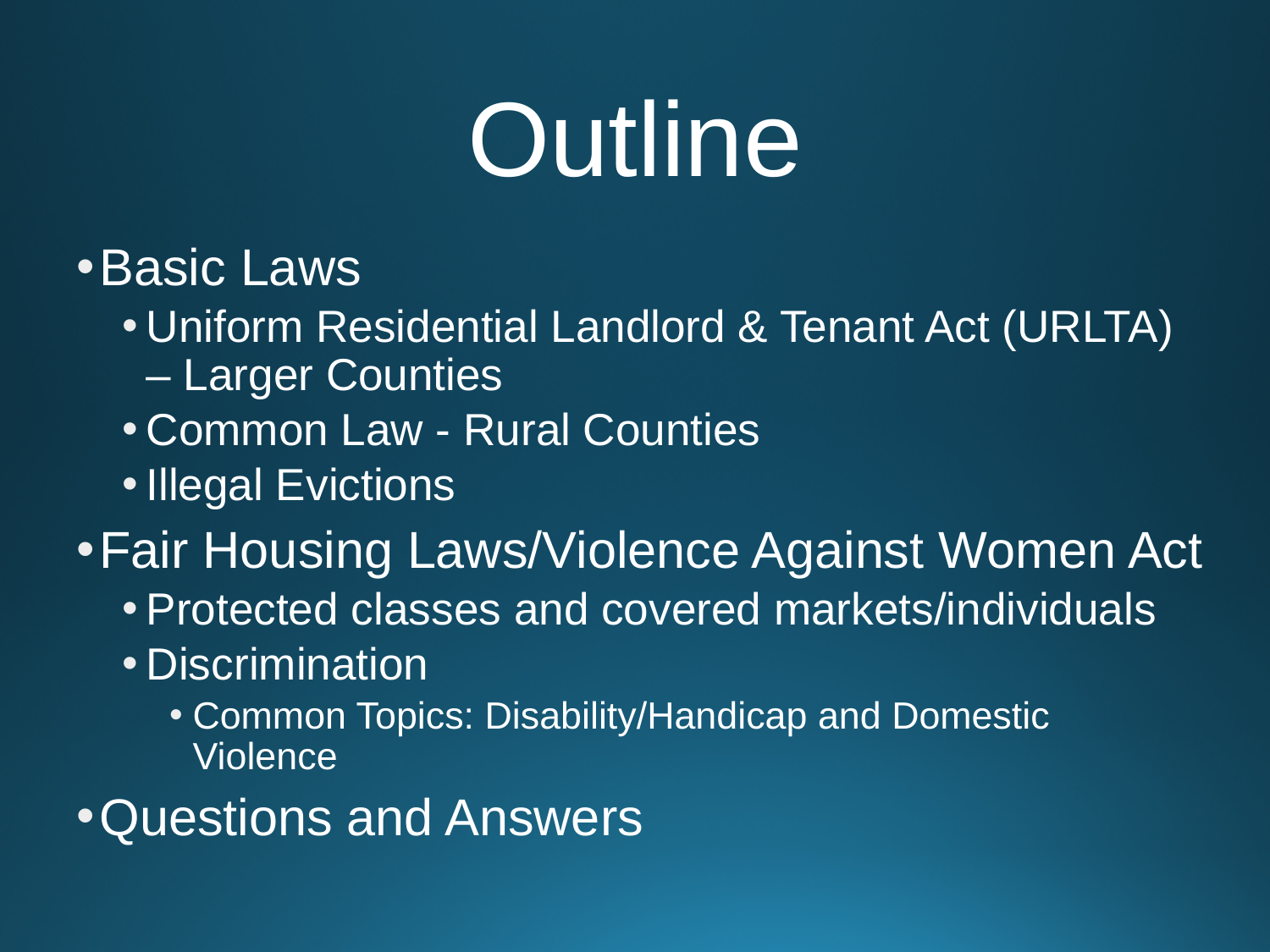

# Outline
Basic Laws
Uniform Residential Landlord & Tenant Act (URLTA) – Larger Counties
Common Law - Rural Counties
Illegal Evictions
Fair Housing Laws/Violence Against Women Act
Protected classes and covered markets/individuals
Discrimination
Common Topics: Disability/Handicap and Domestic Violence
Questions and Answers